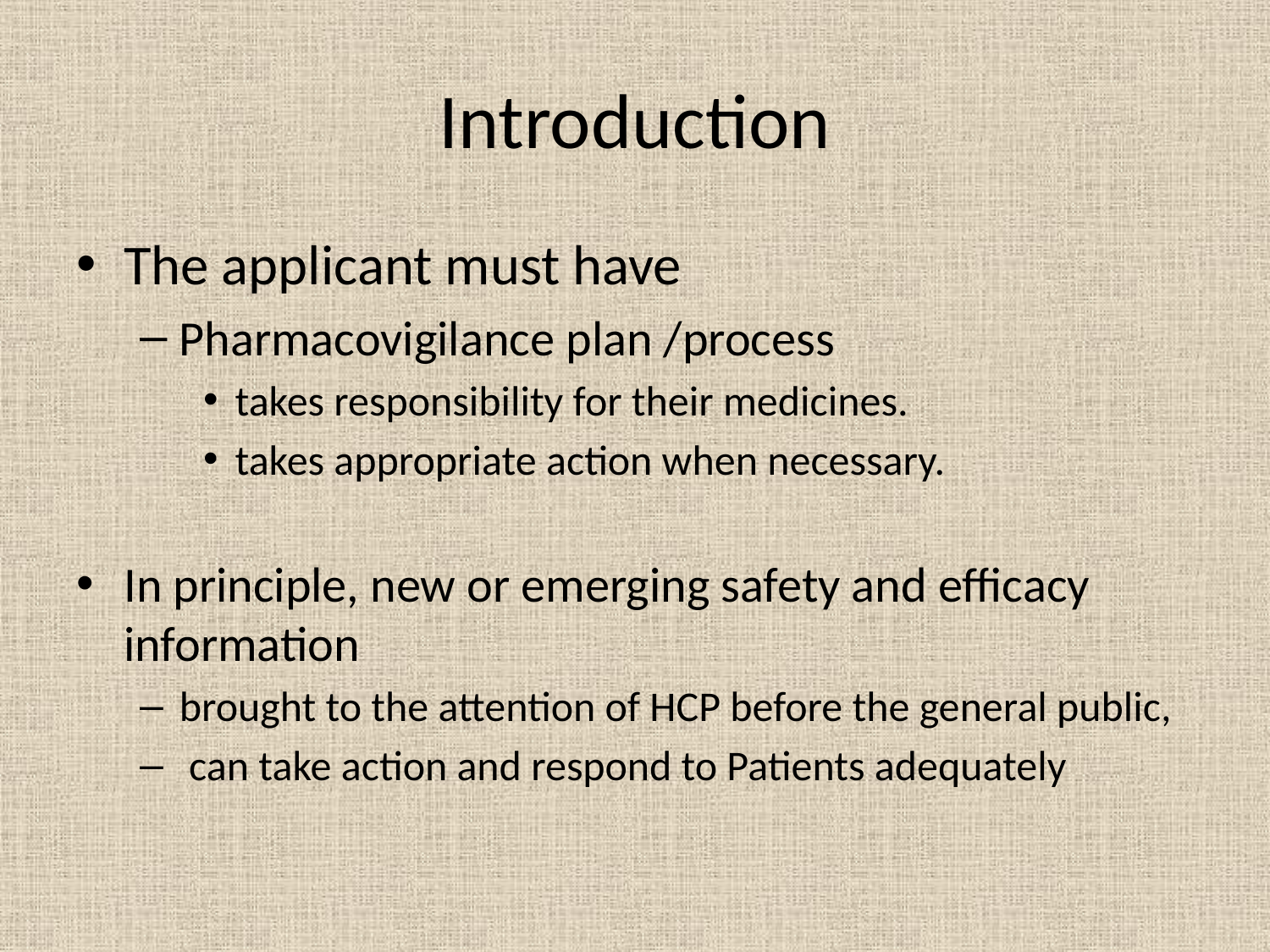

# Introduction
The applicant must have
Pharmacovigilance plan /process
takes responsibility for their medicines.
takes appropriate action when necessary.

In principle, new or emerging safety and efficacy  information
brought to the attention of HCP before the general public,
 can take action and respond to Patients adequately